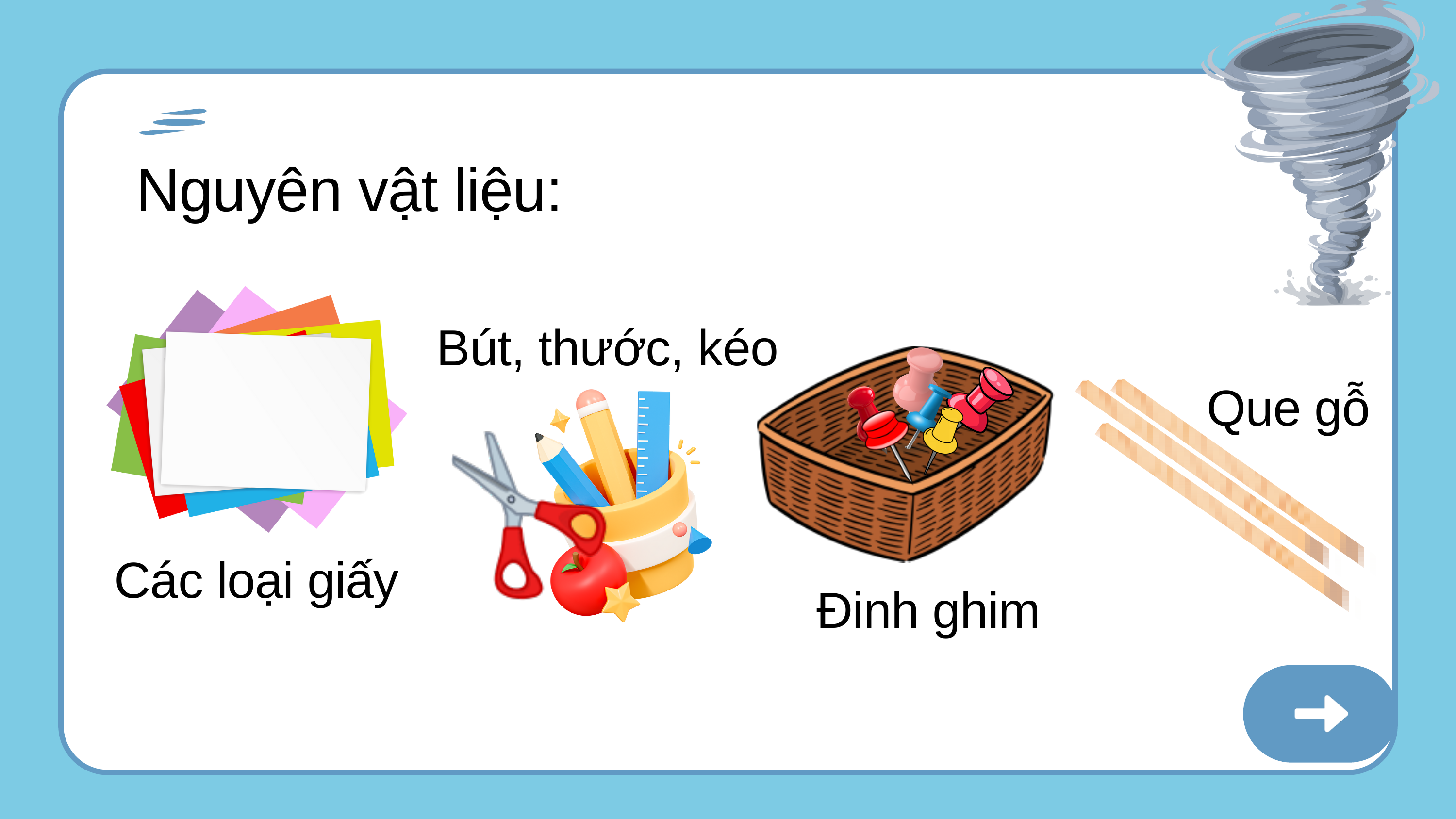

Nguyên vật liệu:

Bút, thước, kéo

Que gỗ

Các loại giấy
Đinh ghim